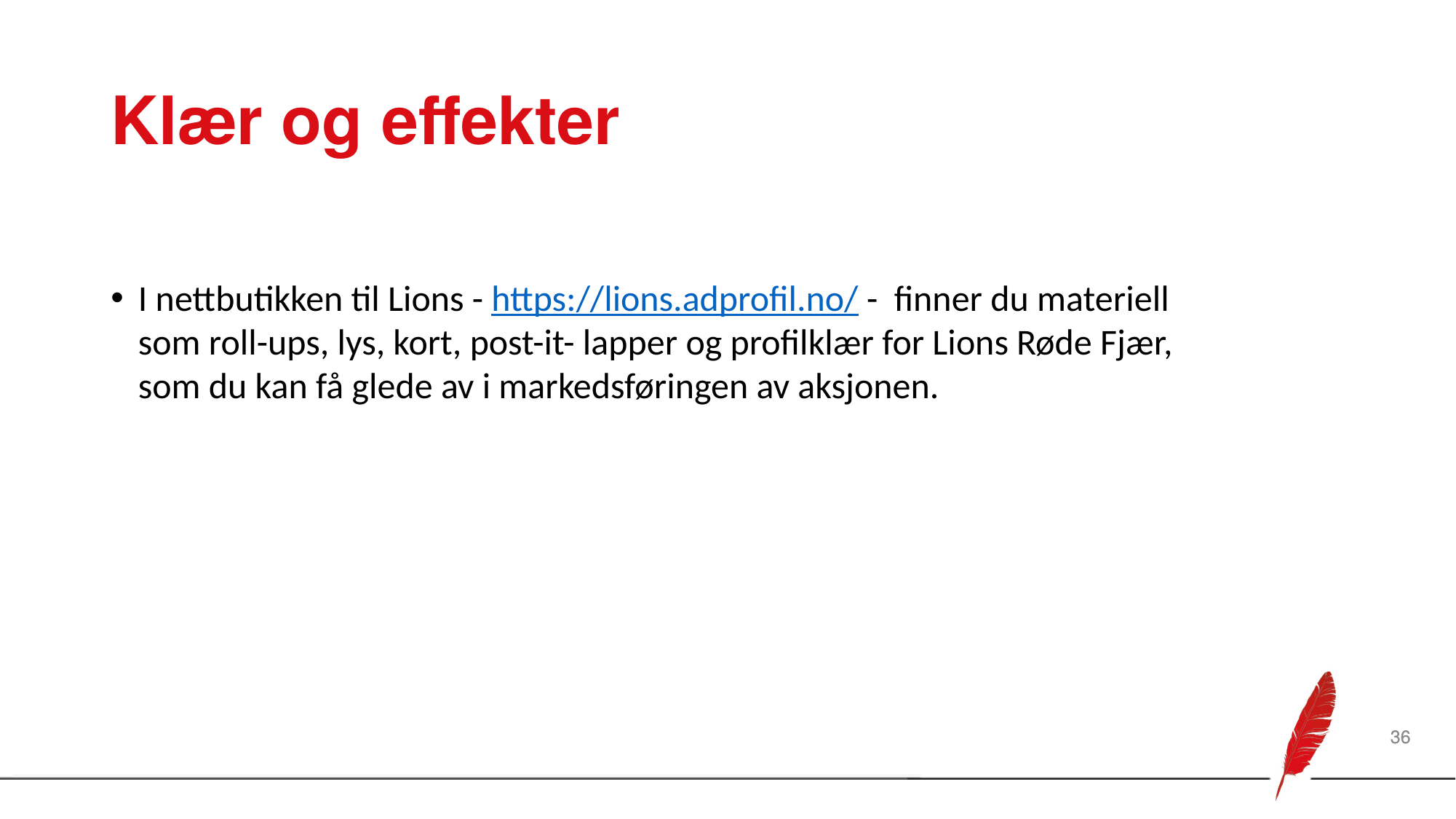

# Klær og effekter

I nettbutikken til Lions - https://lions.adprofil.no/ -  finner du materiell som roll-ups, lys, kort, post-it- lapper og profilklær for Lions Røde Fjær, som du kan få glede av i markedsføringen av aksjonen.